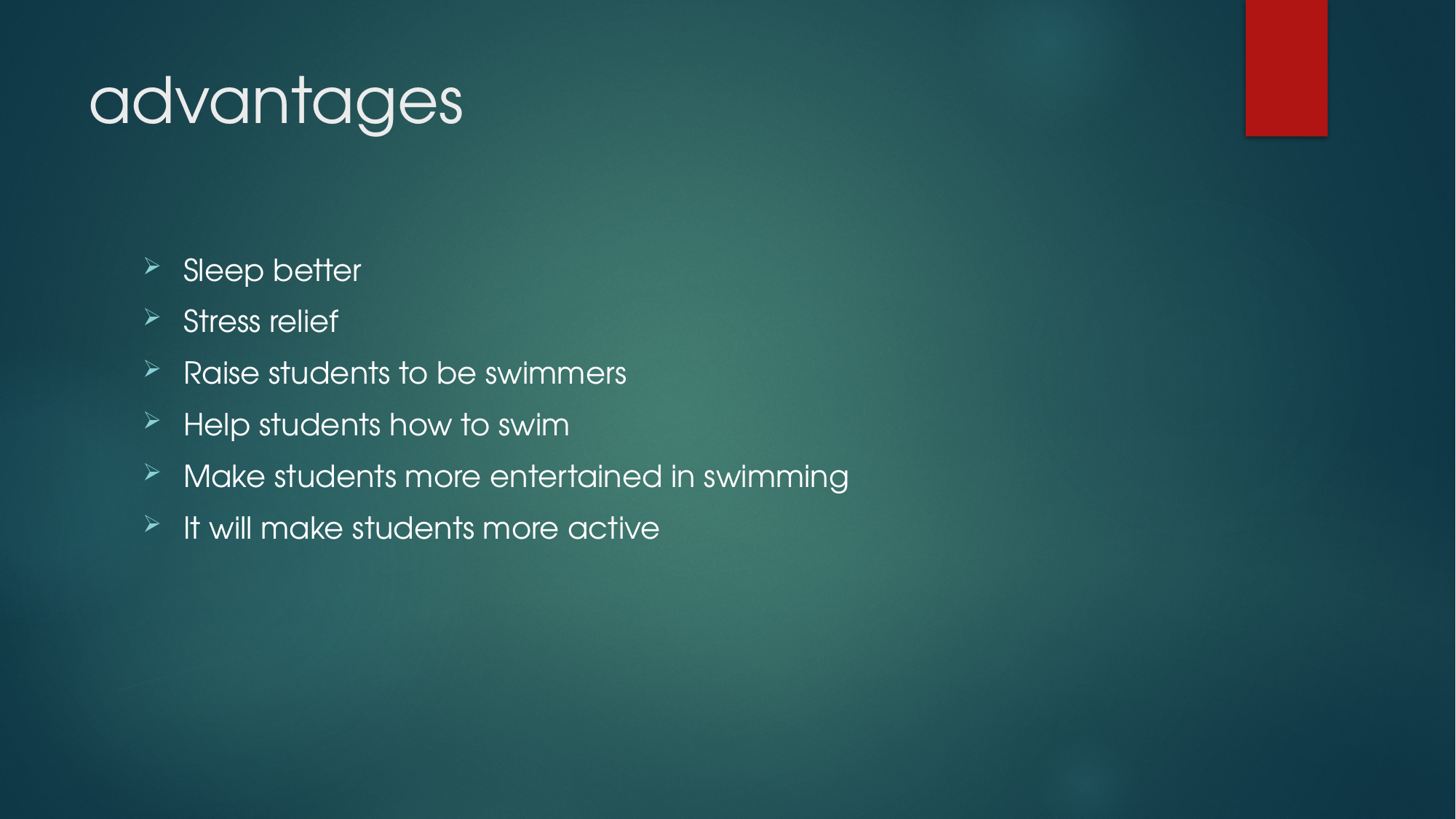

# advantages
Sleep better
Stress relief
Raise students to be swimmers
Help students how to swim
Make students more entertained in swimming
It will make students more active